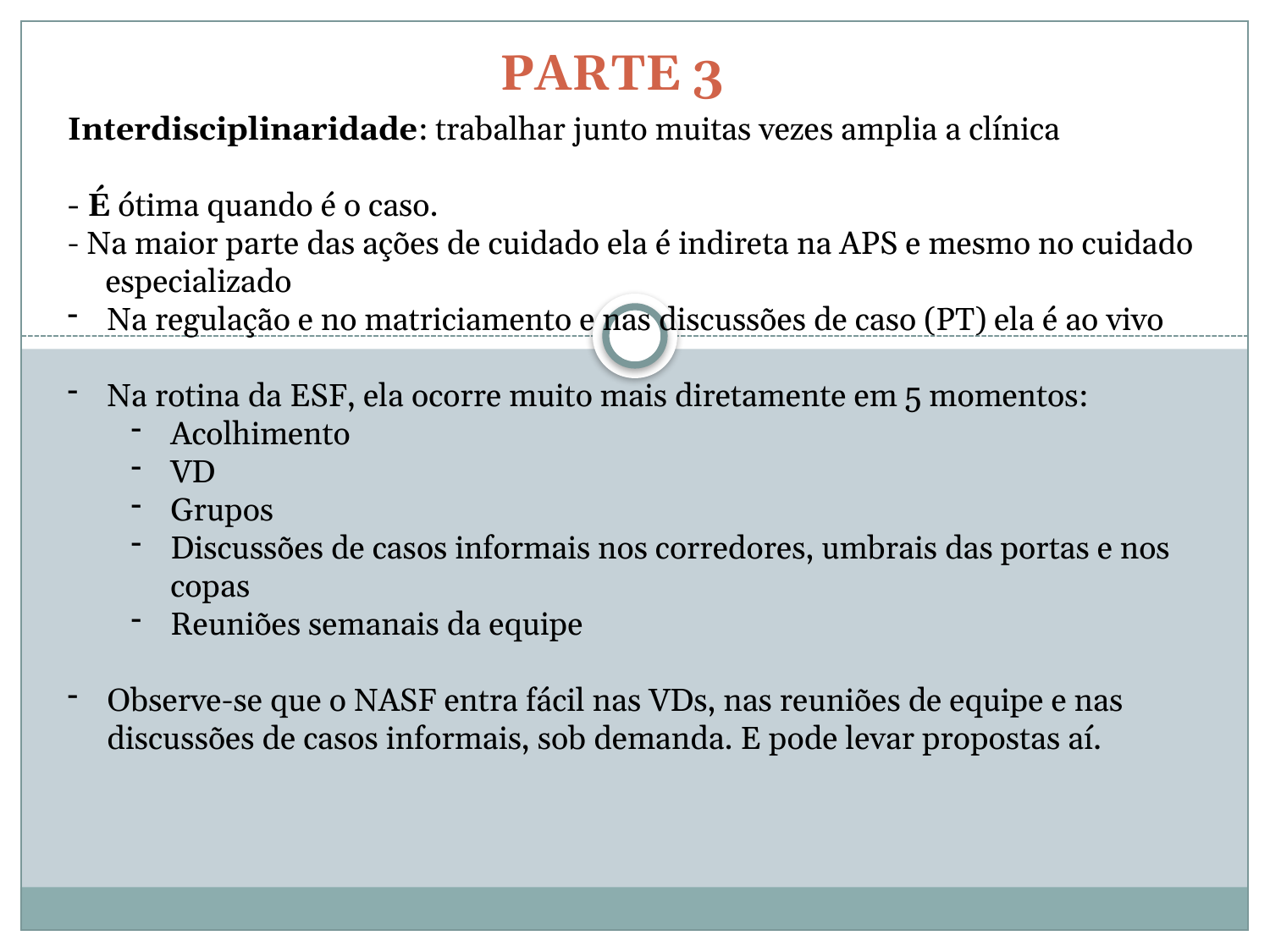

PARTE 3
Interdisciplinaridade: trabalhar junto muitas vezes amplia a clínica

- É ótima quando é o caso.
- Na maior parte das ações de cuidado ela é indireta na APS e mesmo no cuidado
     especializado
Na regulação e no matriciamento e nas discussões de caso (PT) ela é ao vivo

Na rotina da ESF, ela ocorre muito mais diretamente em 5 momentos:
Acolhimento
VD
Grupos
Discussões de casos informais nos corredores, umbrais das portas e nos copas
Reuniões semanais da equipe

Observe-se que o NASF entra fácil nas VDs, nas reuniões de equipe e nas discussões de casos informais, sob demanda. E pode levar propostas aí.